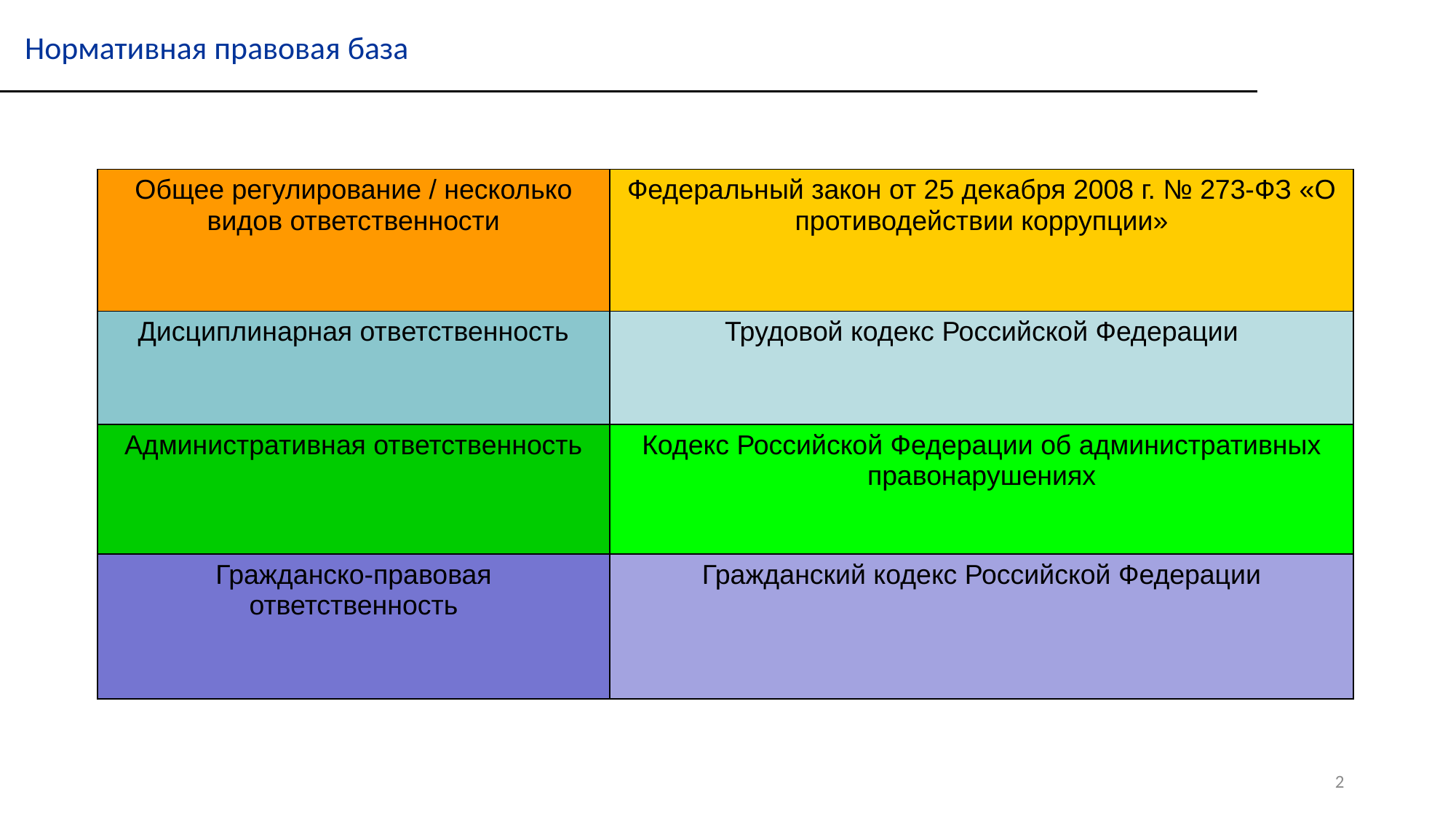

# Нормативная правовая база
| Общее регулирование / несколько видов ответственности | Федеральный закон от 25 декабря 2008 г. № 273-ФЗ «О противодействии коррупции» |
| --- | --- |
| Дисциплинарная ответственность | Трудовой кодекс Российской Федерации |
| Административная ответственность | Кодекс Российской Федерации об административных правонарушениях |
| Гражданско-правовая ответственность | Гражданский кодекс Российской Федерации |
2